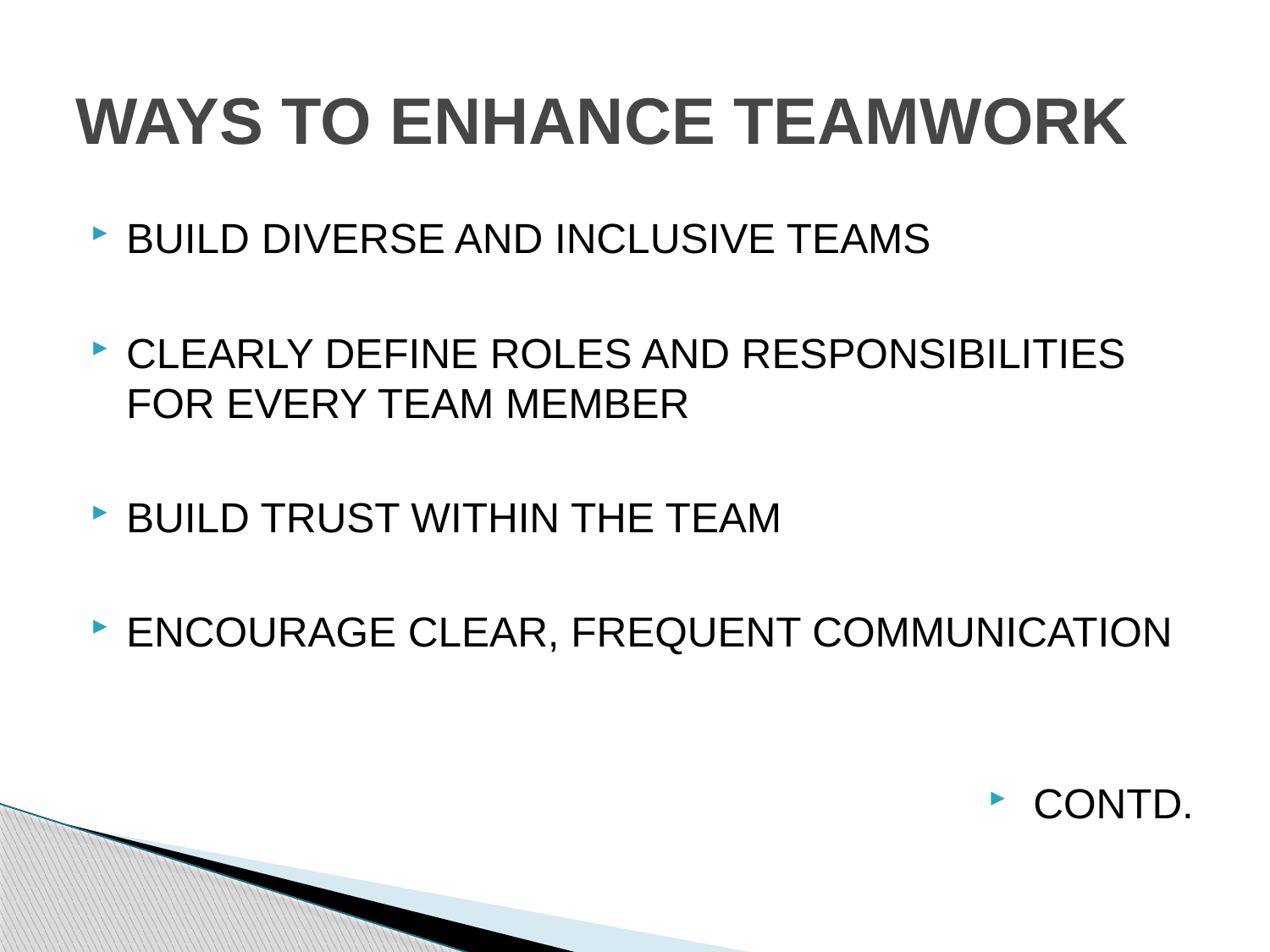

# WAYS TO ENHANCE TEAMWORK
BUILD DIVERSE AND INCLUSIVE TEAMS

CLEARLY DEFINE ROLES AND RESPONSIBILITIES FOR EVERY TEAM MEMBER

BUILD TRUST WITHIN THE TEAM

ENCOURAGE CLEAR, FREQUENT COMMUNICATION

CONTD.